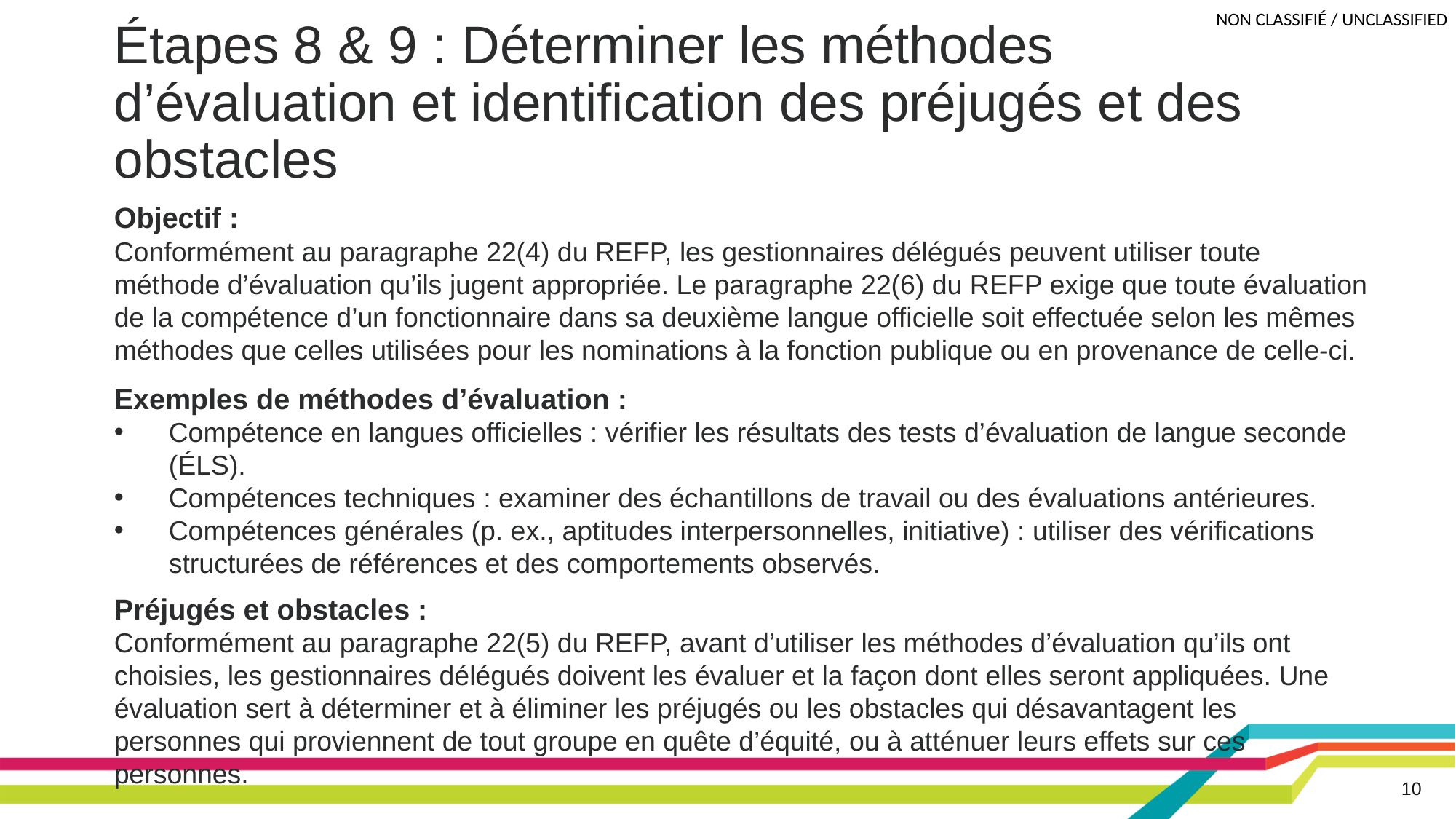

# Étapes 8 & 9 : Déterminer les méthodes d’évaluation et identification des préjugés et des obstacles
Objectif :
Conformément au paragraphe 22(4) du REFP, les gestionnaires délégués peuvent utiliser toute méthode d’évaluation qu’ils jugent appropriée. Le paragraphe 22(6) du REFP exige que toute évaluation de la compétence d’un fonctionnaire dans sa deuxième langue officielle soit effectuée selon les mêmes méthodes que celles utilisées pour les nominations à la fonction publique ou en provenance de celle-ci.
Exemples de méthodes d’évaluation :
Compétence en langues officielles : vérifier les résultats des tests d’évaluation de langue seconde (ÉLS).
Compétences techniques : examiner des échantillons de travail ou des évaluations antérieures.
Compétences générales (p. ex., aptitudes interpersonnelles, initiative) : utiliser des vérifications structurées de références et des comportements observés.
Préjugés et obstacles :
Conformément au paragraphe 22(5) du REFP, avant d’utiliser les méthodes d’évaluation qu’ils ont choisies, les gestionnaires délégués doivent les évaluer et la façon dont elles seront appliquées. Une évaluation sert à déterminer et à éliminer les préjugés ou les obstacles qui désavantagent les personnes qui proviennent de tout groupe en quête d’équité, ou à atténuer leurs effets sur ces personnes.
10